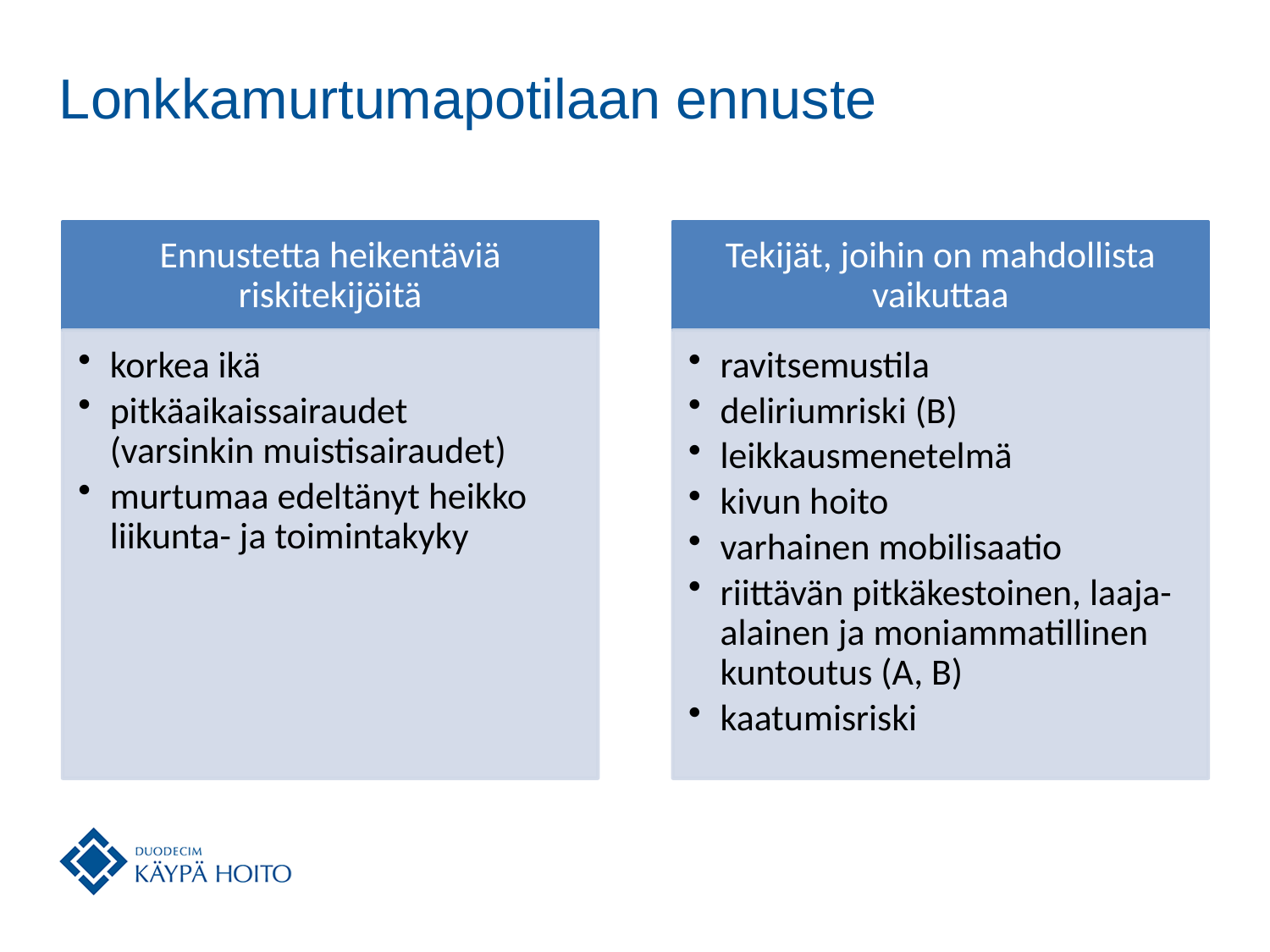

# Lonkkamurtumapotilaan ennuste
Ennustetta heikentäviä riskitekijöitä
korkea ikä
pitkäaikaissairaudet
(varsinkin muistisairaudet)
murtumaa edeltänyt heikko liikunta- ja toimintakyky
Tekijät, joihin on mahdollista vaikuttaa
ravitsemustila
deliriumriski (B)
leikkausmenetelmä
kivun hoito
varhainen mobilisaatio
riittävän pitkäkestoinen, laaja-alainen ja moniammatillinen kuntoutus (A, B)
kaatumisriski